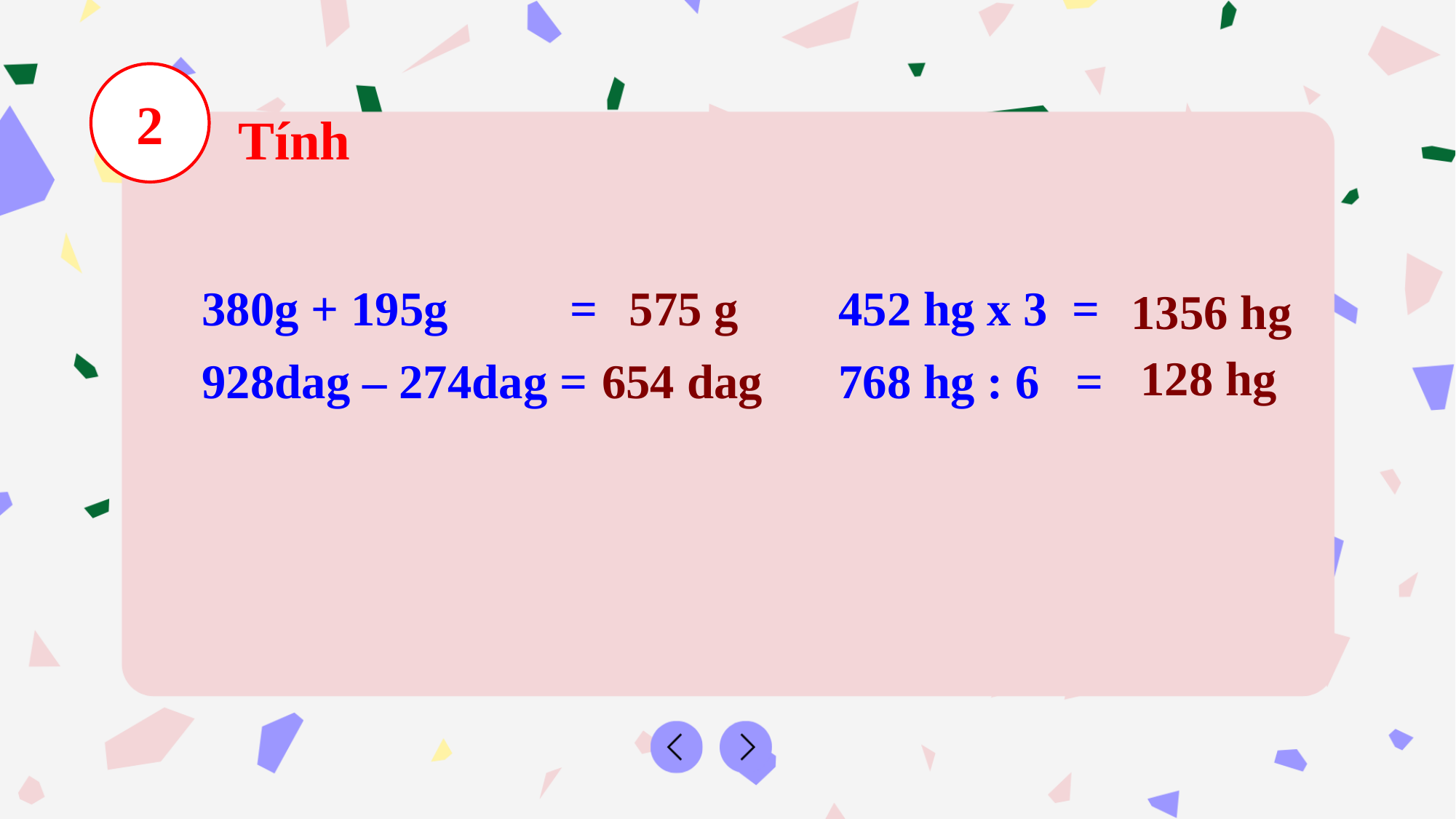

2
Tính
380g + 195g          =
575 g
452 hg x 3  =
1356 hg
128 hg
928dag – 274dag =
654 dag
768 hg : 6   =